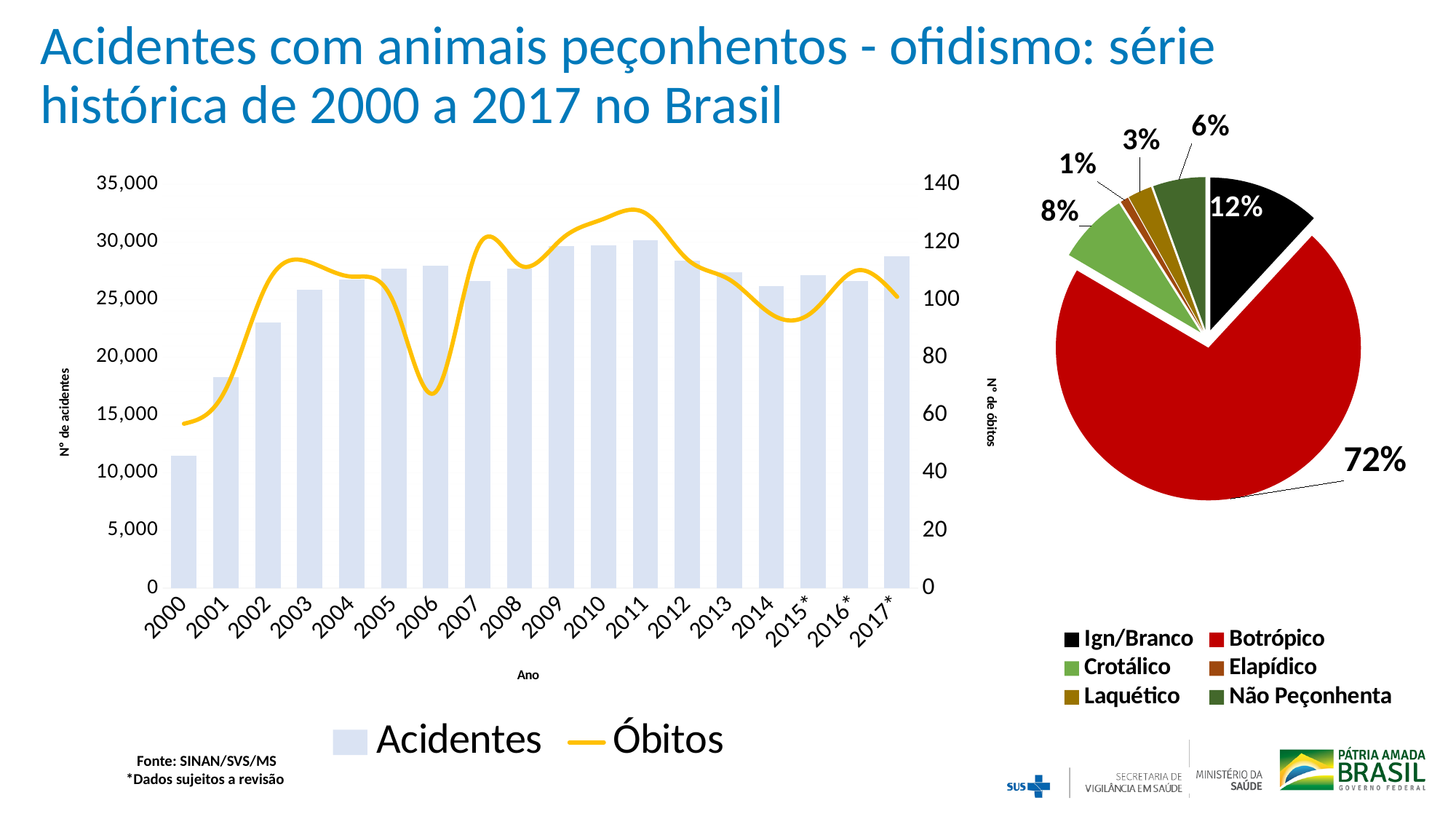

# Acidentes com animais peçonhentos - ofidismo: série histórica de 2000 a 2017 no Brasil

### Chart

| Category |  |
|---|---|
| Ign/Branco | 16149.0 |
| Botrópico | 97269.0 |
| Crotálico | 10282.0 |
| Elapídico | 1169.0 |
| Laquético | 3468.0 |
| Não Peçonhenta | 7556.0 |

### Chart

| Category |  |  |
|---|---|---|
| 2000 | 11479.0 | 57.0 |
| 2001 | 18283.0 | 69.0 |
| 2002 | 23011.0 | 106.0 |
| 2003 | 25849.0 | 113.0 |
| 2004 | 26754.0 | 108.0 |
| 2005 | 27724.0 | 99.0 |
| 2006 | 27961.0 | 68.0 |
| 2007 | 26599.0 | 118.0 |
| 2008 | 27706.0 | 112.0 |
| 2009 | 29670.0 | 121.0 |
| 2010 | 29695.0 | 128.0 |
| 2011 | 30170.0 | 130.0 |
| 2012 | 28390.0 | 114.0 |
| 2013 | 27355.0 | 107.0 |
| 2014 | 26200.0 | 95.0 |
| 2015* | 27152.0 | 96.0 |
| 2016* | 26605.0 | 110.0 |
| 2017* | 28748.0 | 101.0 |
Fonte: SINAN/SVS/MS
*Dados sujeitos a revisão